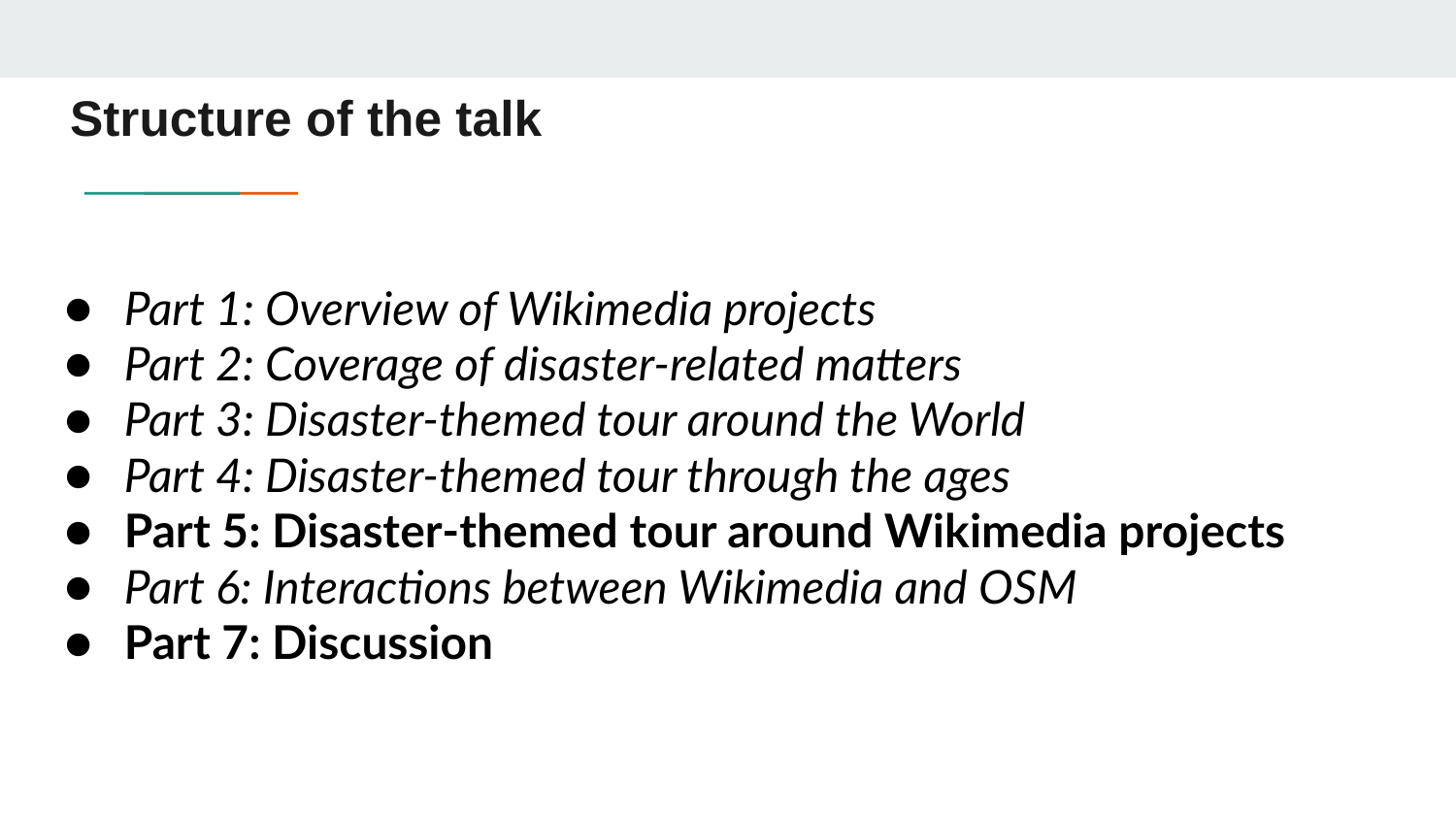

# Structure of the talk
Part 1: Overview of Wikimedia projects
Part 2: Coverage of disaster-related matters
Part 3: Disaster-themed tour around the World
Part 4: Disaster-themed tour through the ages
Part 5: Disaster-themed tour around Wikimedia projects
Part 6: Interactions between Wikimedia and OSM
Part 7: Discussion